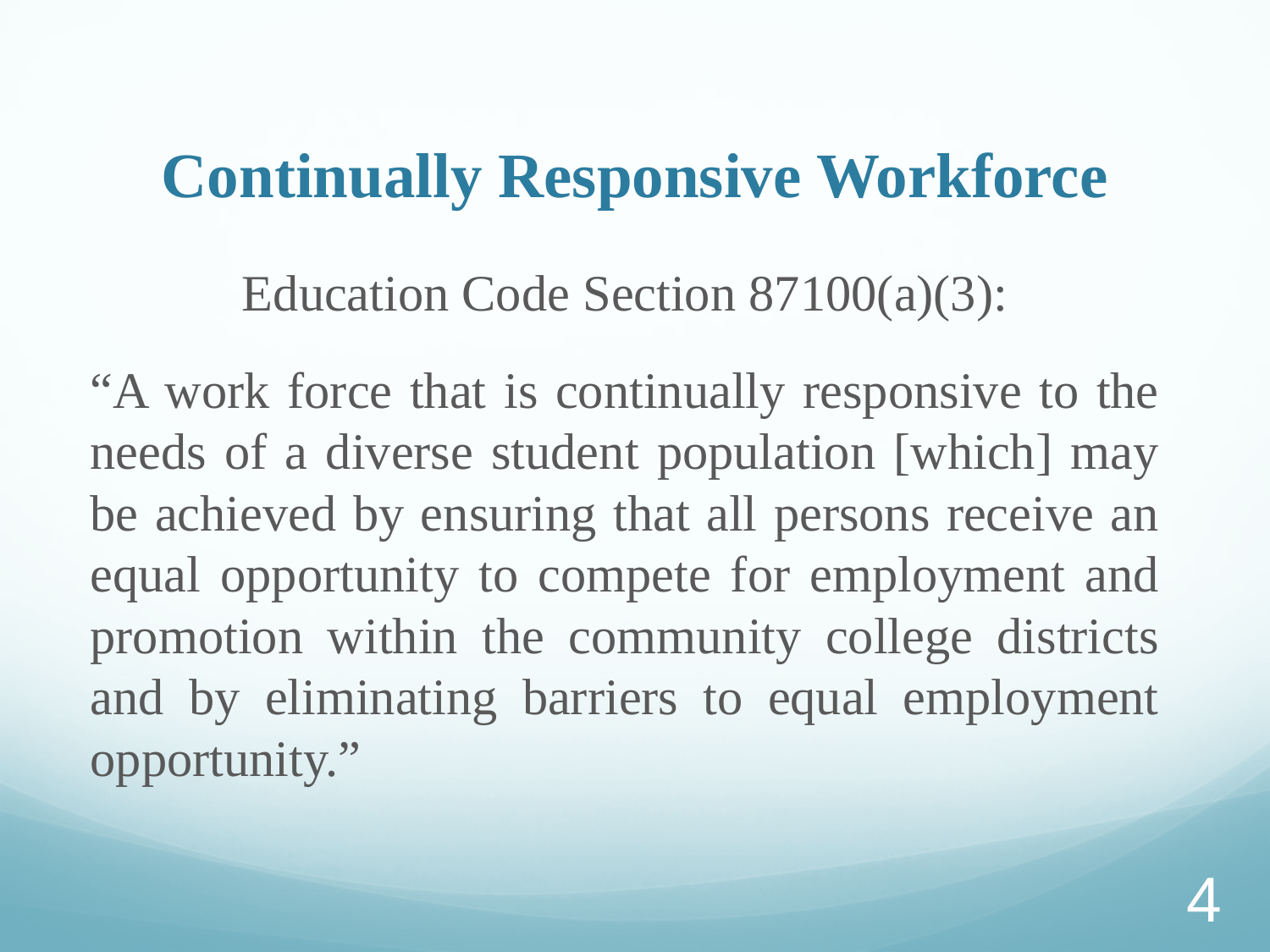

# Continually Responsive Workforce
Education Code Section 87100(a)(3):
“A work force that is continually responsive to the needs of a diverse student population [which] may be achieved by ensuring that all persons receive an equal opportunity to compete for employment and promotion within the community college districts and by eliminating barriers to equal employment opportunity.”

4